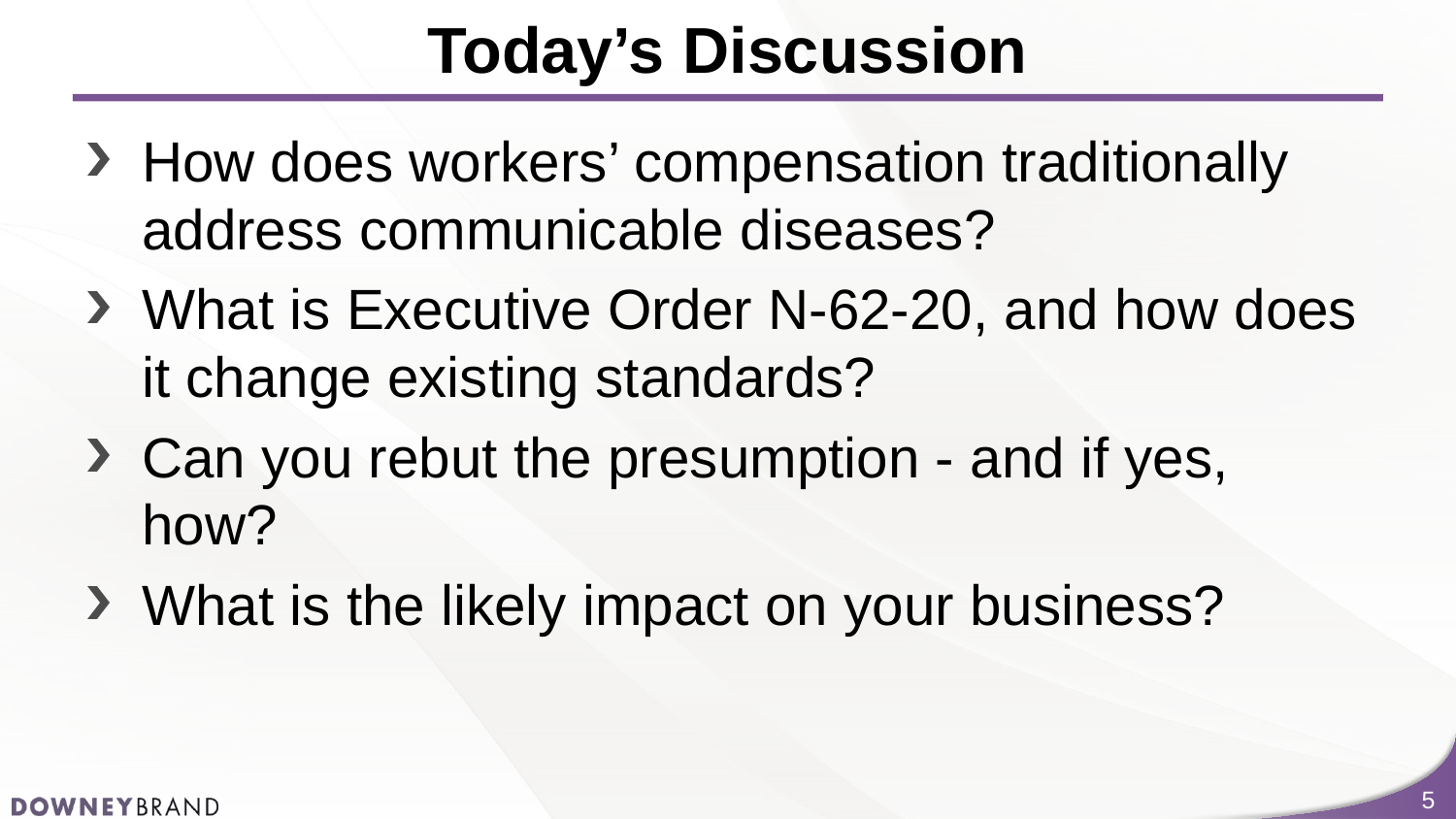

# Today’s Discussion
How does workers’ compensation traditionally address communicable diseases?
What is Executive Order N-62-20, and how does it change existing standards?
Can you rebut the presumption - and if yes, how?
What is the likely impact on your business?